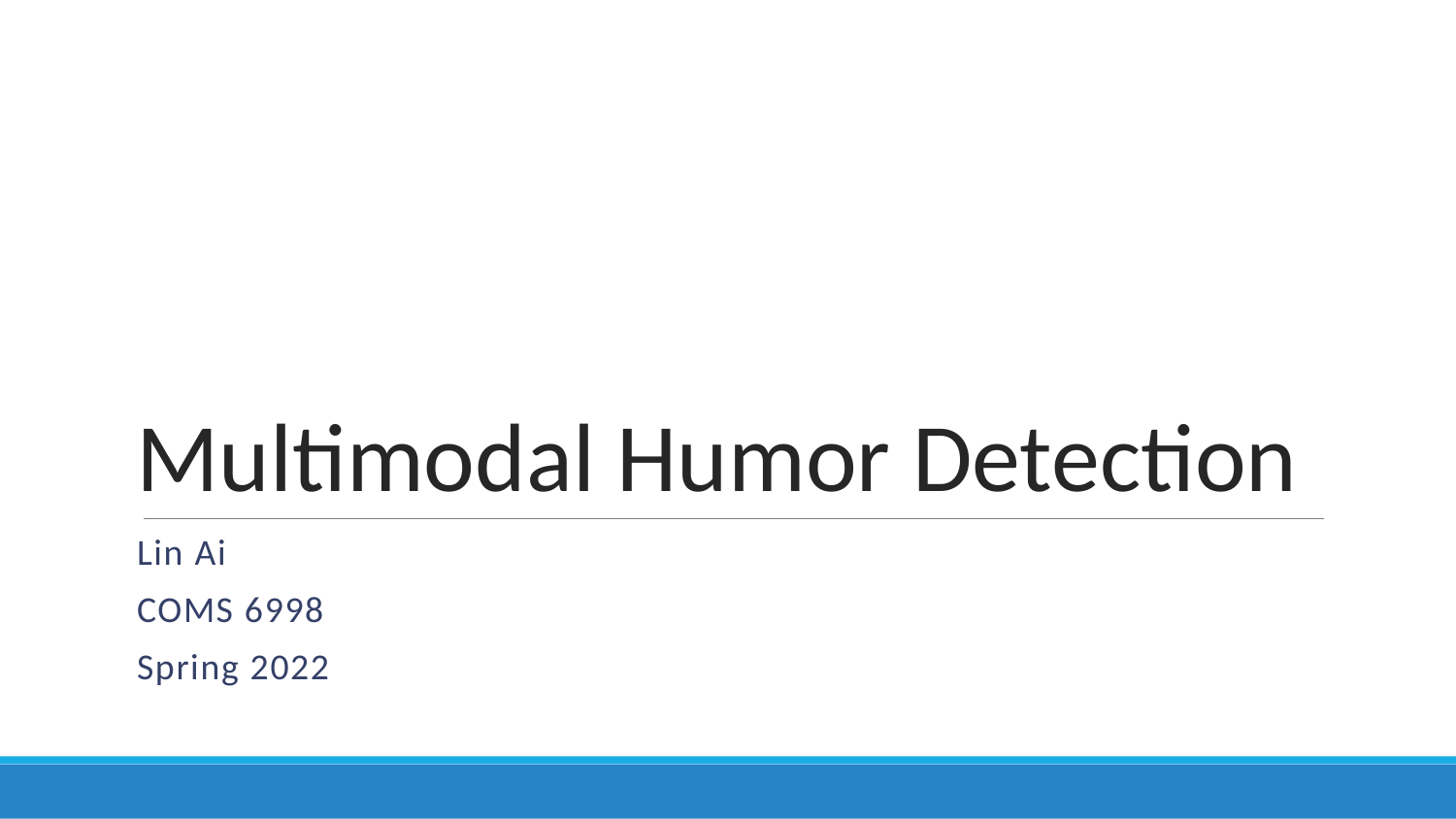

# Multimodal Humor Detection
Lin Ai
COMS 6998
Spring 2022